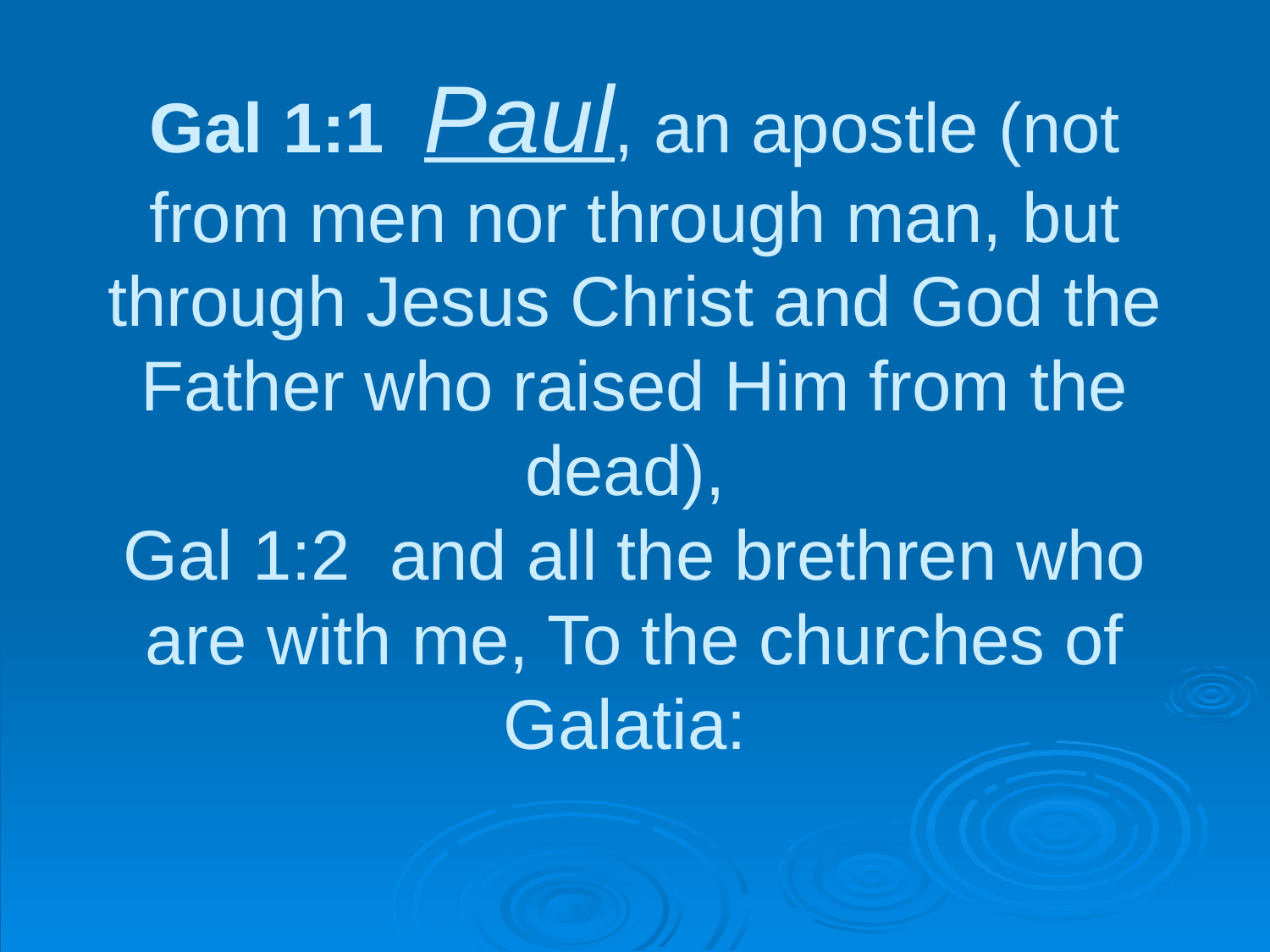

# Gal 1:1  Paul, an apostle (not from men nor through man, but through Jesus Christ and God the Father who raised Him from the dead), Gal 1:2  and all the brethren who are with me, To the churches of Galatia: